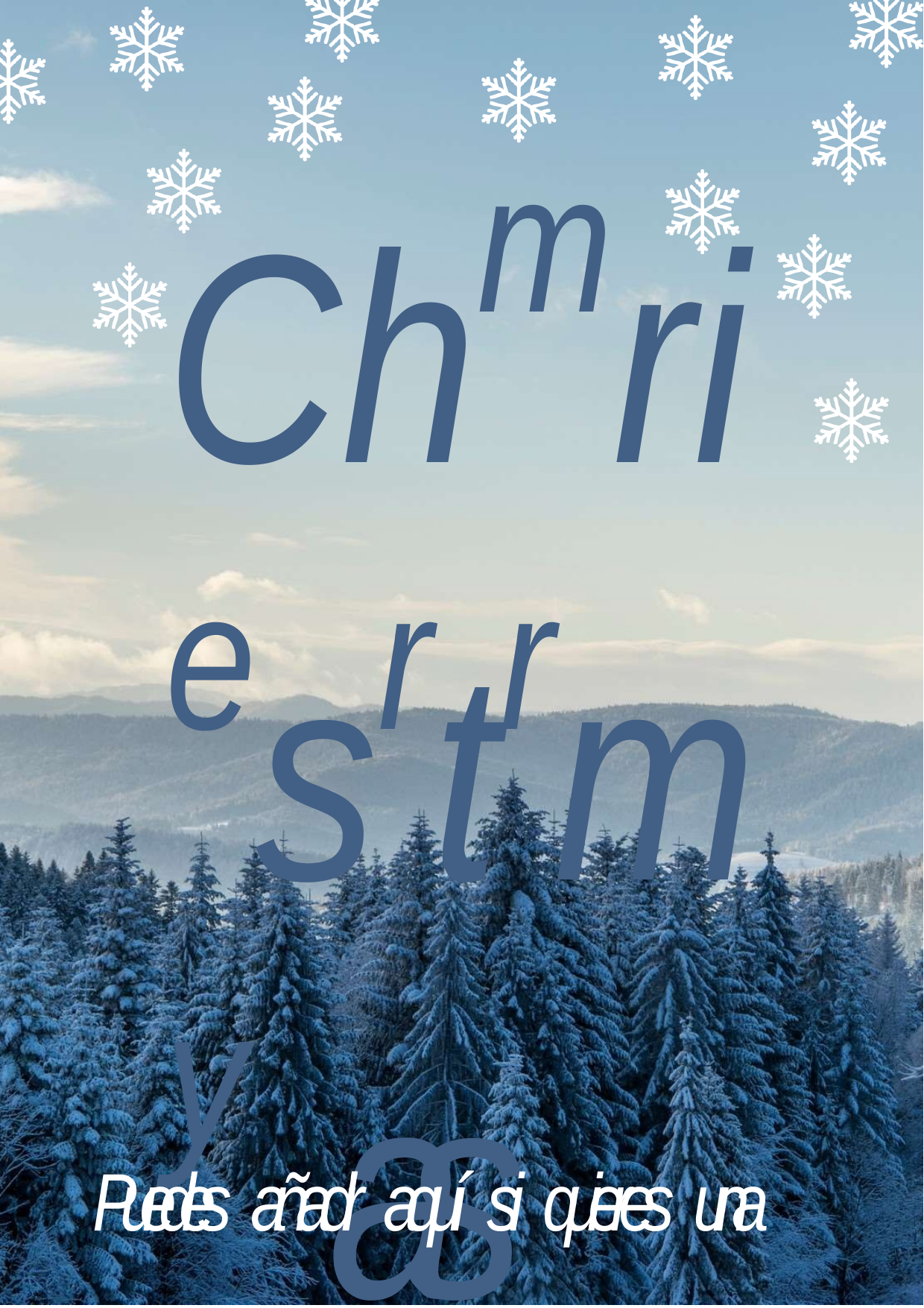

# Chmriesrtrmy as
Puedes añadir aquí si quieres una	mensaje